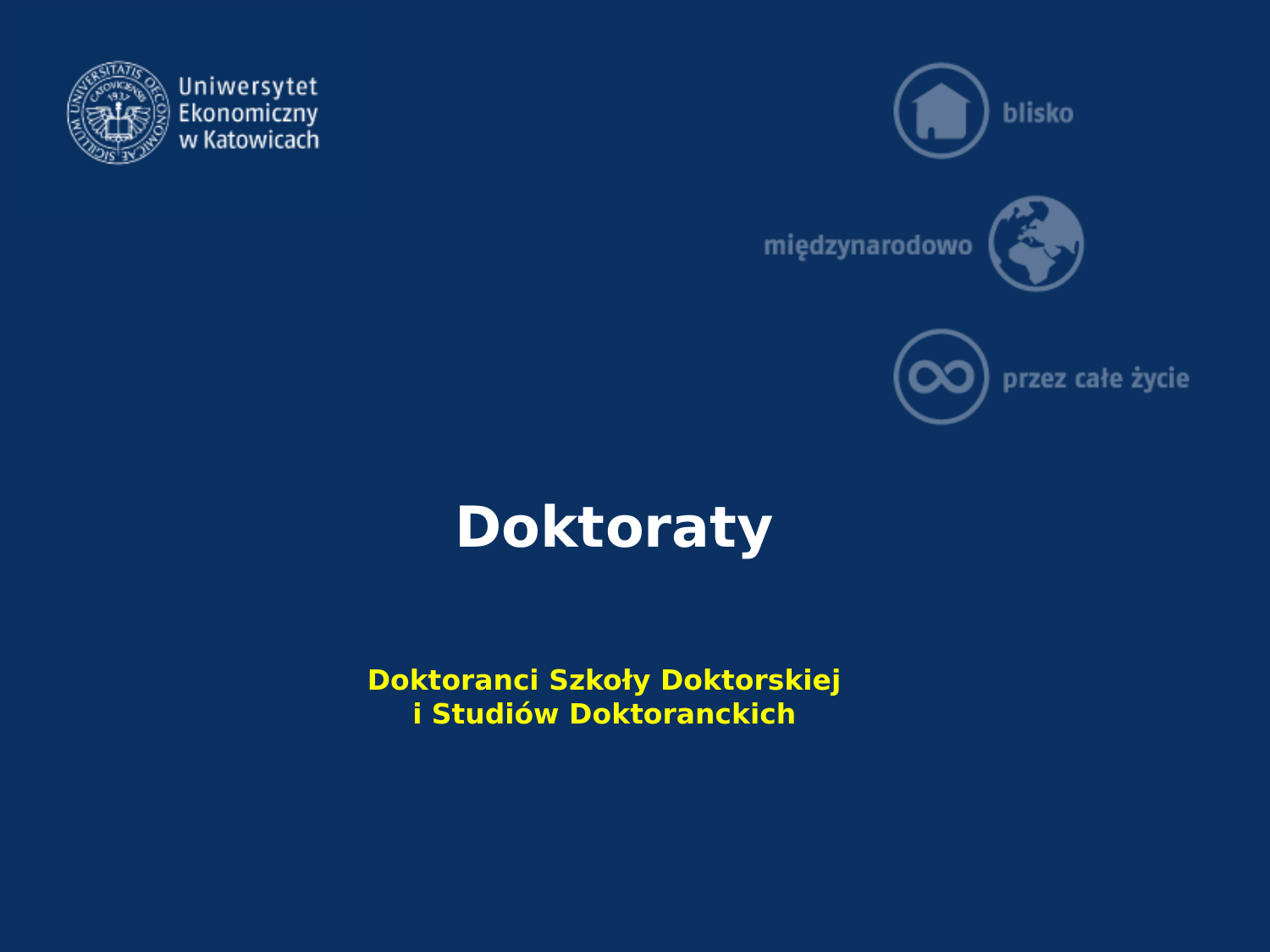

# Doktoraty
Doktoranci Szkoły Doktorskiej
i Studiów Doktoranckich